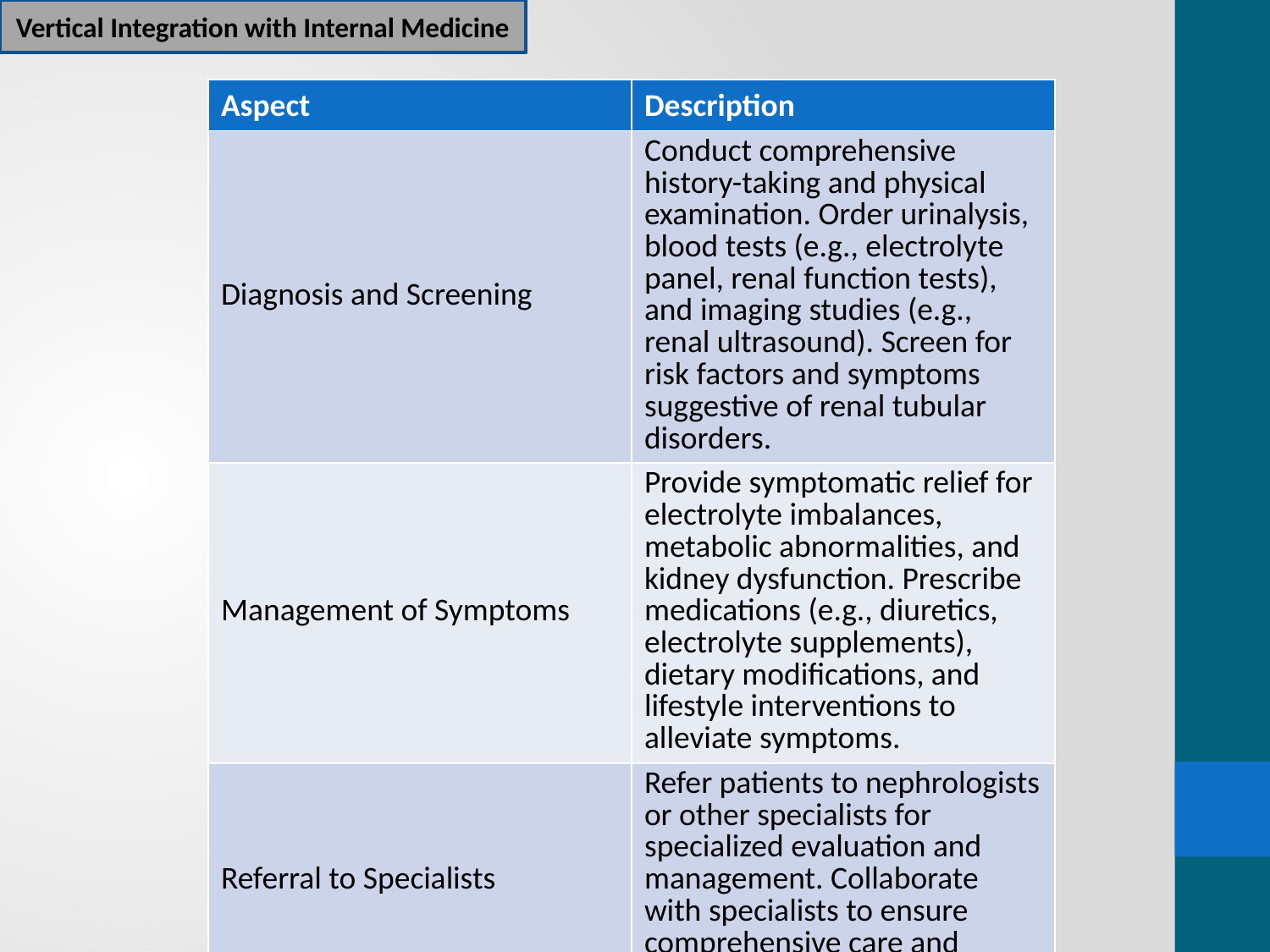

Vertical Integration with Internal Medicine
| Aspect | Description |
| --- | --- |
| Diagnosis and Screening | Conduct comprehensive history-taking and physical examination. Order urinalysis, blood tests (e.g., electrolyte panel, renal function tests), and imaging studies (e.g., renal ultrasound). Screen for risk factors and symptoms suggestive of renal tubular disorders. |
| Management of Symptoms | Provide symptomatic relief for electrolyte imbalances, metabolic abnormalities, and kidney dysfunction. Prescribe medications (e.g., diuretics, electrolyte supplements), dietary modifications, and lifestyle interventions to alleviate symptoms. |
| Referral to Specialists | Refer patients to nephrologists or other specialists for specialized evaluation and management. Collaborate with specialists to ensure comprehensive care and tailored treatment plans. |
| Long-Term Monitoring | Monitor patients longitudinally to assess treatment efficacy, disease progression, and potential complications. Perform regular evaluations, adjust treatment plans as necessary, and coordinate follow-up appointments. |
| Patient Education | Educate patients and families about renal tubular disorders, including causes, symptoms, treatment options, and lifestyle modifications. Provide counseling on medication adherence, dietary restrictions, fluid management, and preventive measures. |
| Preventive Care | Emphasize preventive measures to reduce the risk of developing renal tubular disorders or exacerbating existing conditions. Promote a healthy lifestyle, regular physical activity, adequate hydration, and strategies to maintain electrolyte balance and kidney health. |
| Multidisciplinary Care | Collaborate with pharmacists, dietitians, social workers, and allied health professionals to provide comprehensive care. Coordinate multidisciplinary interventions, ensure continuity of care, and address psychosocial needs and barriers to treatment adherence. |